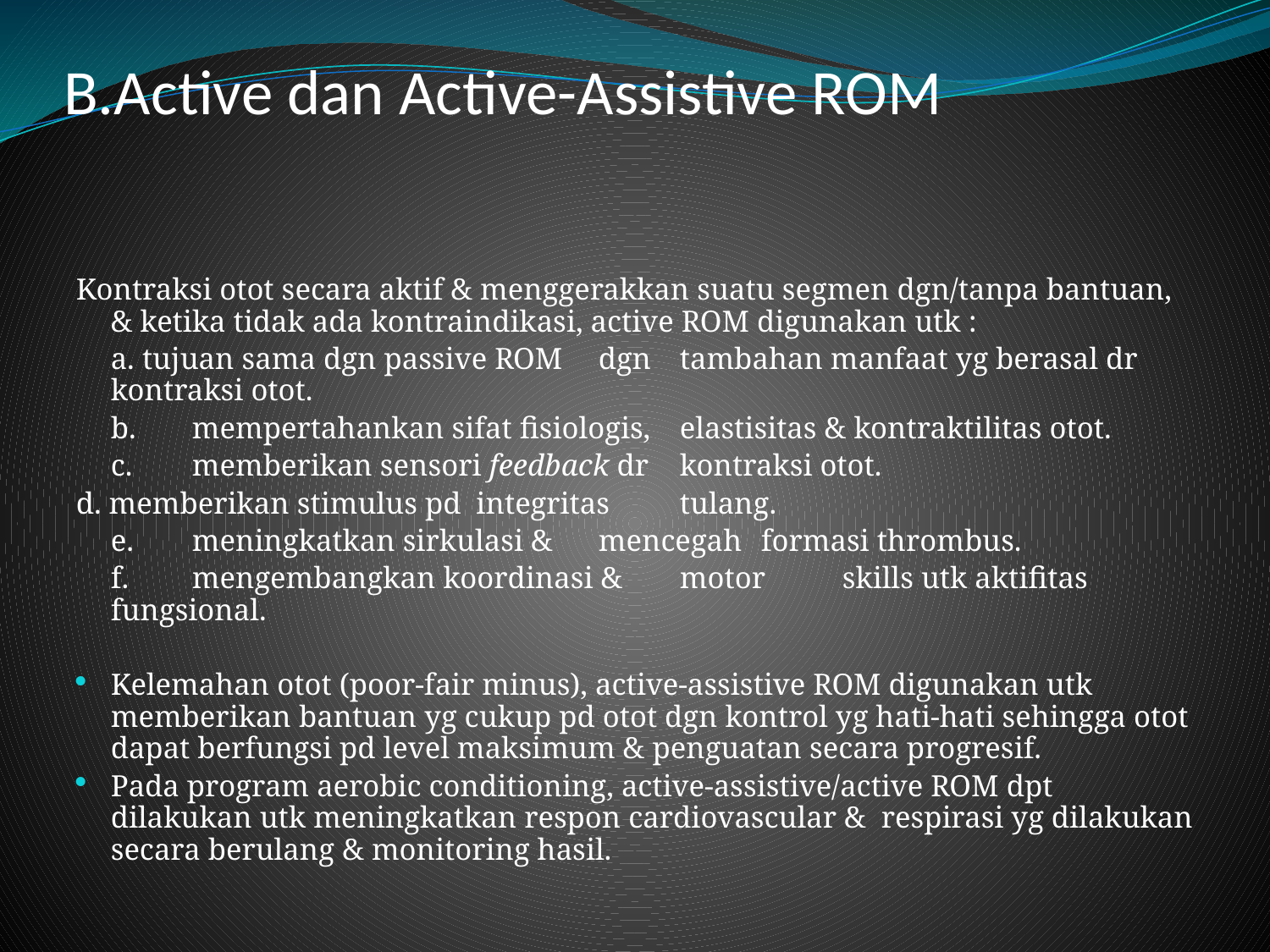

# B.Active dan Active-Assistive ROM
Kontraksi otot secara aktif & menggerakkan suatu segmen dgn/tanpa bantuan, & ketika tidak ada kontraindikasi, active ROM digunakan utk :
	a. tujuan sama dgn passive ROM 	dgn 	tambahan manfaat yg berasal dr 	kontraksi otot.
	b.	mempertahankan sifat fisiologis, 	elastisitas & kontraktilitas otot.
	c. 	memberikan sensori feedback dr 	kontraksi otot.
d. memberikan stimulus pd  integritas 	tulang.
	e.	meningkatkan sirkulasi & 	mencegah 	formasi thrombus.
	f.	mengembangkan koordinasi & 	motor 	skills utk aktifitas fungsional.

Kelemahan otot (poor-fair minus), active-assistive ROM digunakan utk memberikan bantuan yg cukup pd otot dgn kontrol yg hati-hati sehingga otot dapat berfungsi pd level maksimum & penguatan secara progresif.
Pada program aerobic conditioning, active-assistive/active ROM dpt dilakukan utk meningkatkan respon cardiovascular &  respirasi yg dilakukan secara berulang & monitoring hasil.